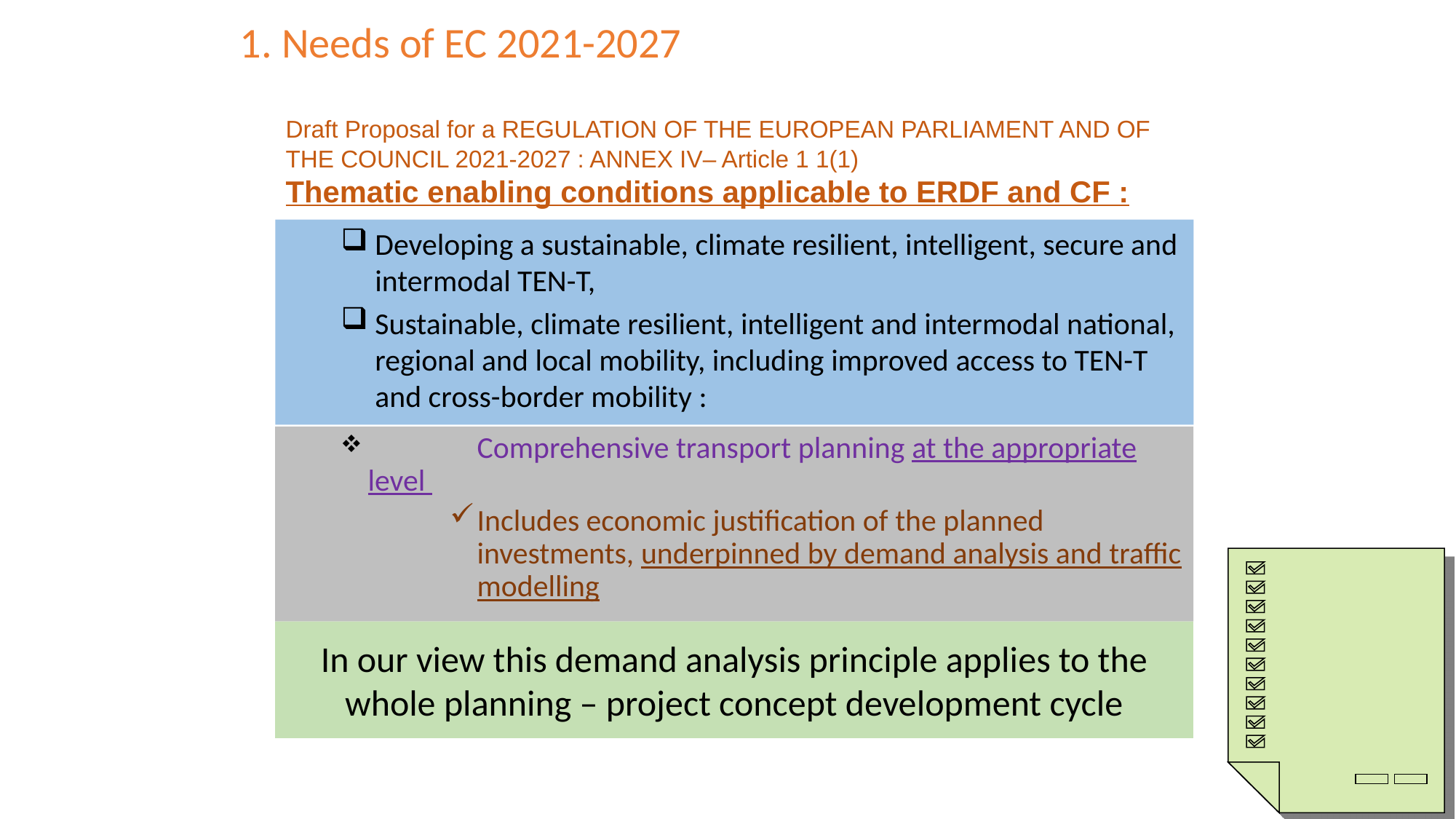

# 1. Needs of EC 2021-2027

Draft Proposal for a REGULATION OF THE EUROPEAN PARLIAMENT AND OF THE COUNCIL 2021-2027 : ANNEX IV– Article 1 1(1)
Thematic enabling conditions applicable to ERDF and CF :
Developing a sustainable, climate resilient, intelligent, secure and intermodal TEN-T,
Sustainable, climate resilient, intelligent and intermodal national, regional and local mobility, including improved access to TEN-T and cross-border mobility :
	Comprehensive transport planning at the appropriate level
Includes economic justification of the planned investments, underpinned by demand analysis and traffic modelling

In our view this demand analysis principle applies to the whole planning – project concept development cycle